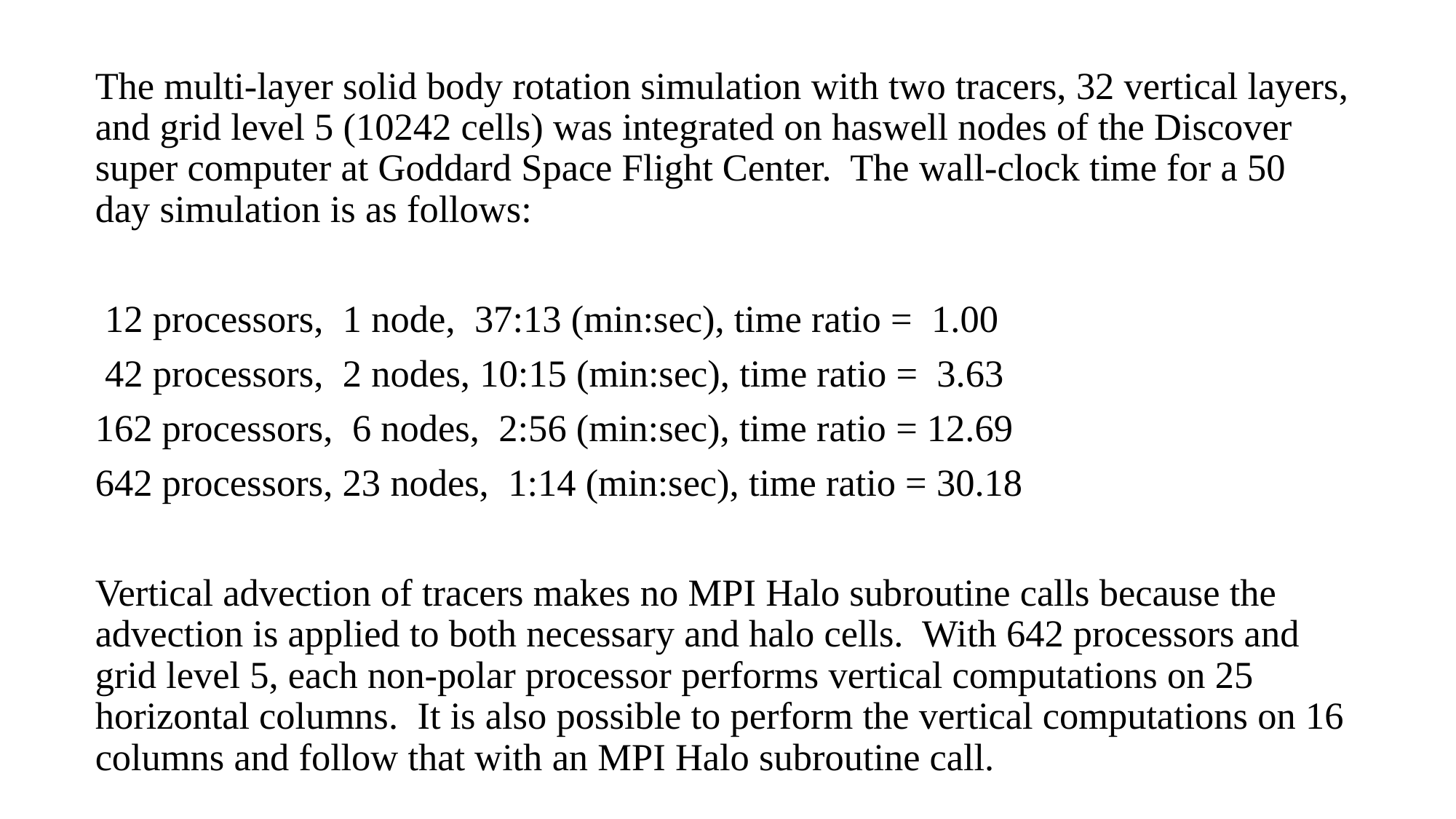

#
The multi-layer solid body rotation simulation with two tracers, 32 vertical layers, and grid level 5 (10242 cells) was integrated on haswell nodes of the Discover super computer at Goddard Space Flight Center.  The wall-clock time for a 50 day simulation is as follows:

 12 processors,  1 node,  37:13 (min:sec), time ratio =  1.00
 42 processors,  2 nodes, 10:15 (min:sec), time ratio =  3.63
162 processors,  6 nodes,  2:56 (min:sec), time ratio = 12.69
642 processors, 23 nodes,  1:14 (min:sec), time ratio = 30.18

Vertical advection of tracers makes no MPI Halo subroutine calls because the advection is applied to both necessary and halo cells.  With 642 processors and grid level 5, each non-polar processor performs vertical computations on 25 horizontal columns.  It is also possible to perform the vertical computations on 16 columns and follow that with an MPI Halo subroutine call.